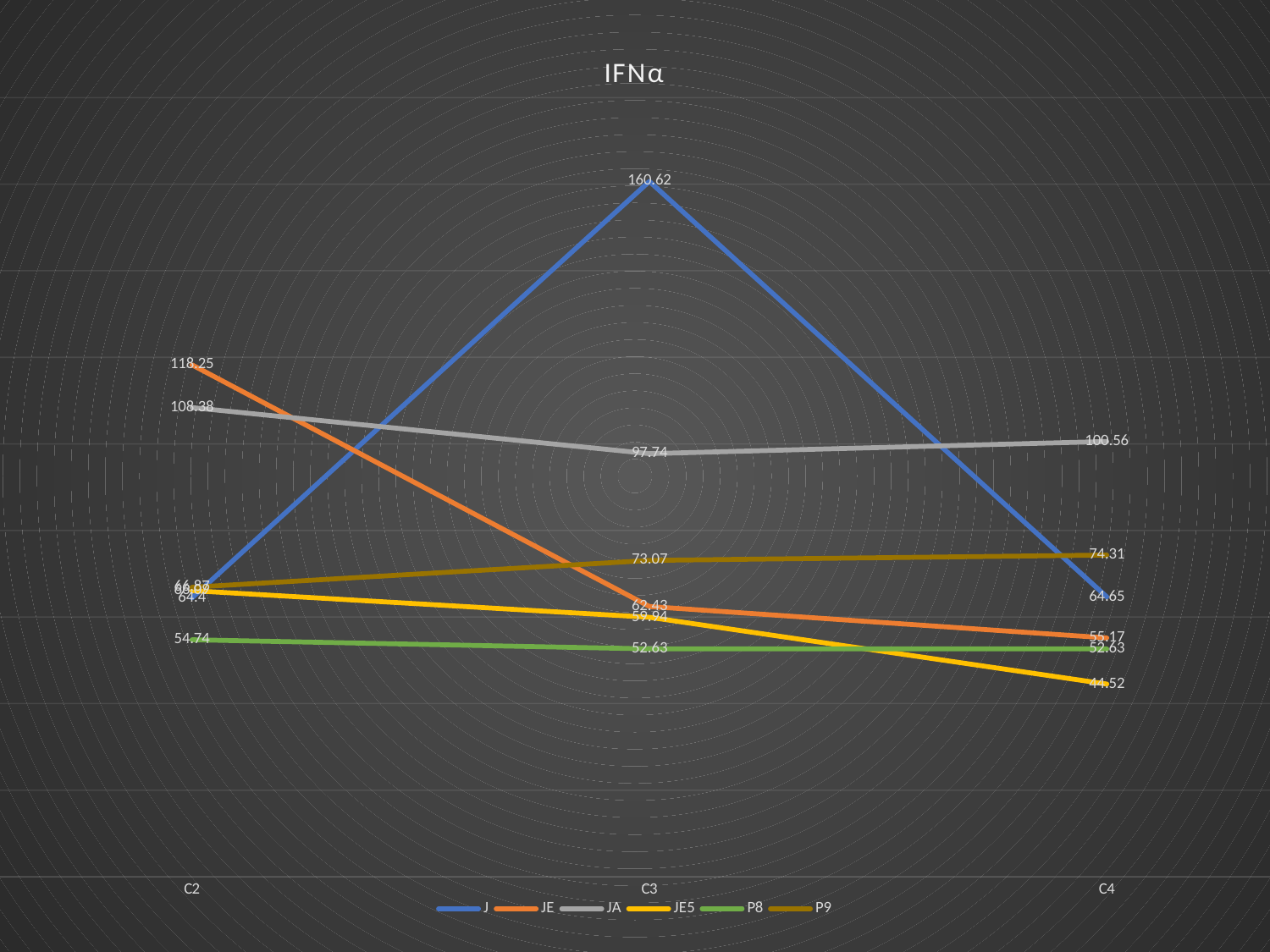

### Chart: IFNα

| Category | J | JE | JA | JE5 | P8 | P9 |
|---|---|---|---|---|---|---|
| C2 | 64.4 | 118.25 | 108.38 | 66.09 | 54.74 | 66.87 |
| C3 | 160.62 | 62.43 | 97.74 | 59.94 | 52.63 | 73.07 |
| C4 | 64.65 | 55.17 | 100.56 | 44.52 | 52.63 | 74.31 |